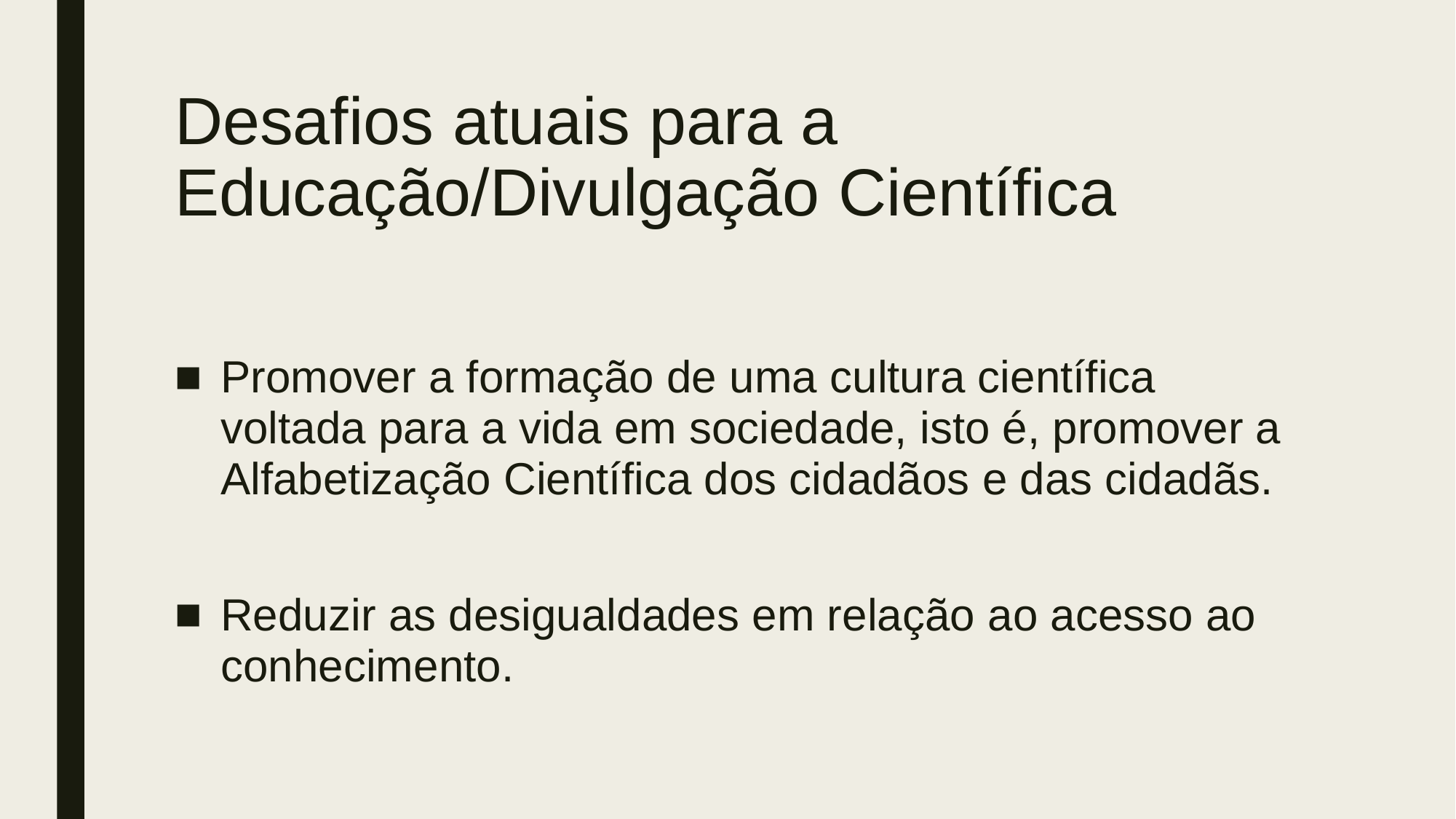

# Desafios atuais para a Educação/Divulgação Científica
Promover a formação de uma cultura científica voltada para a vida em sociedade, isto é, promover a Alfabetização Científica dos cidadãos e das cidadãs.

Reduzir as desigualdades em relação ao acesso ao conhecimento.